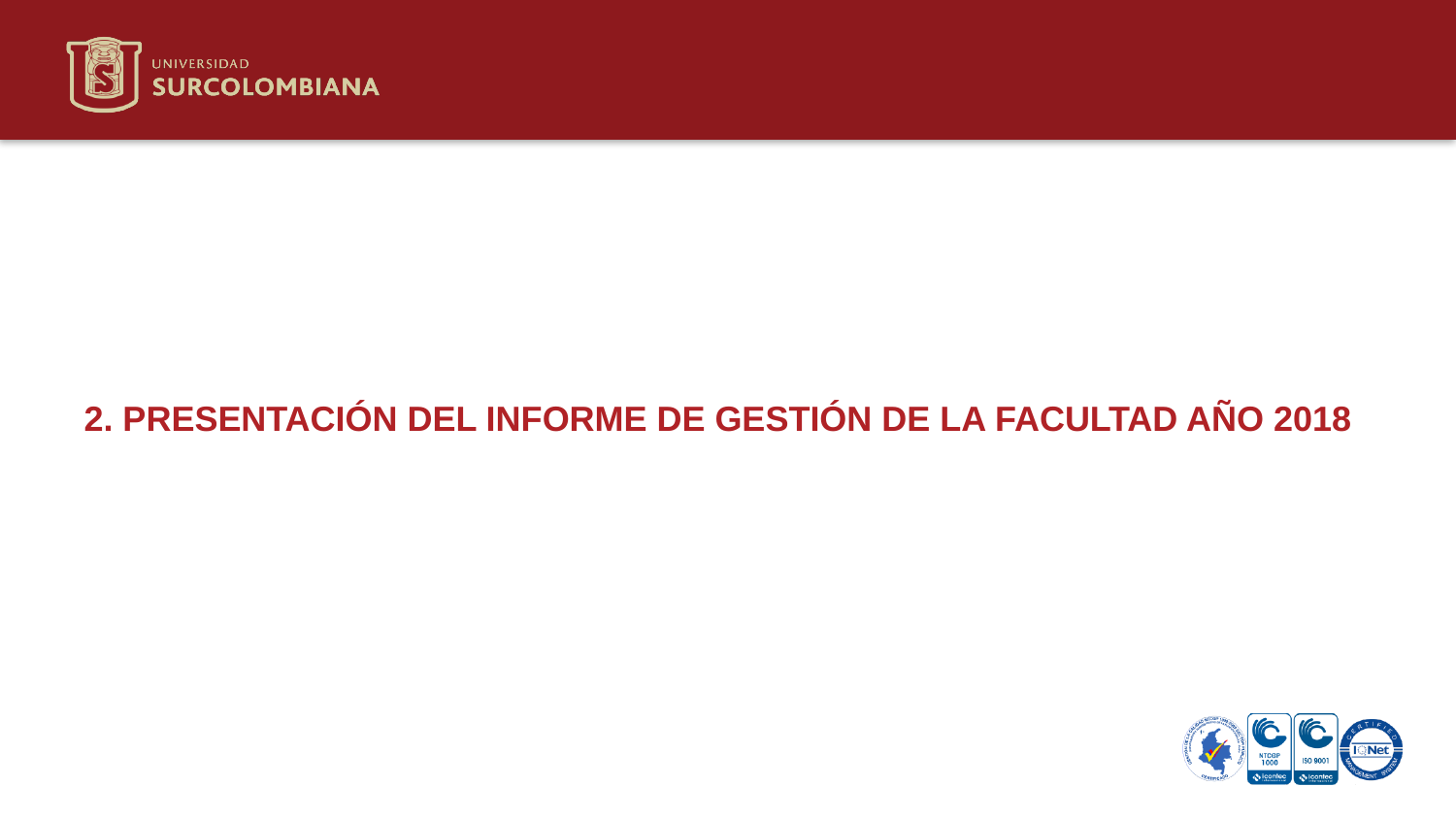

# 2. PRESENTACIÓN DEL INFORME DE GESTIÓN DE LA FACULTAD AÑO 2018